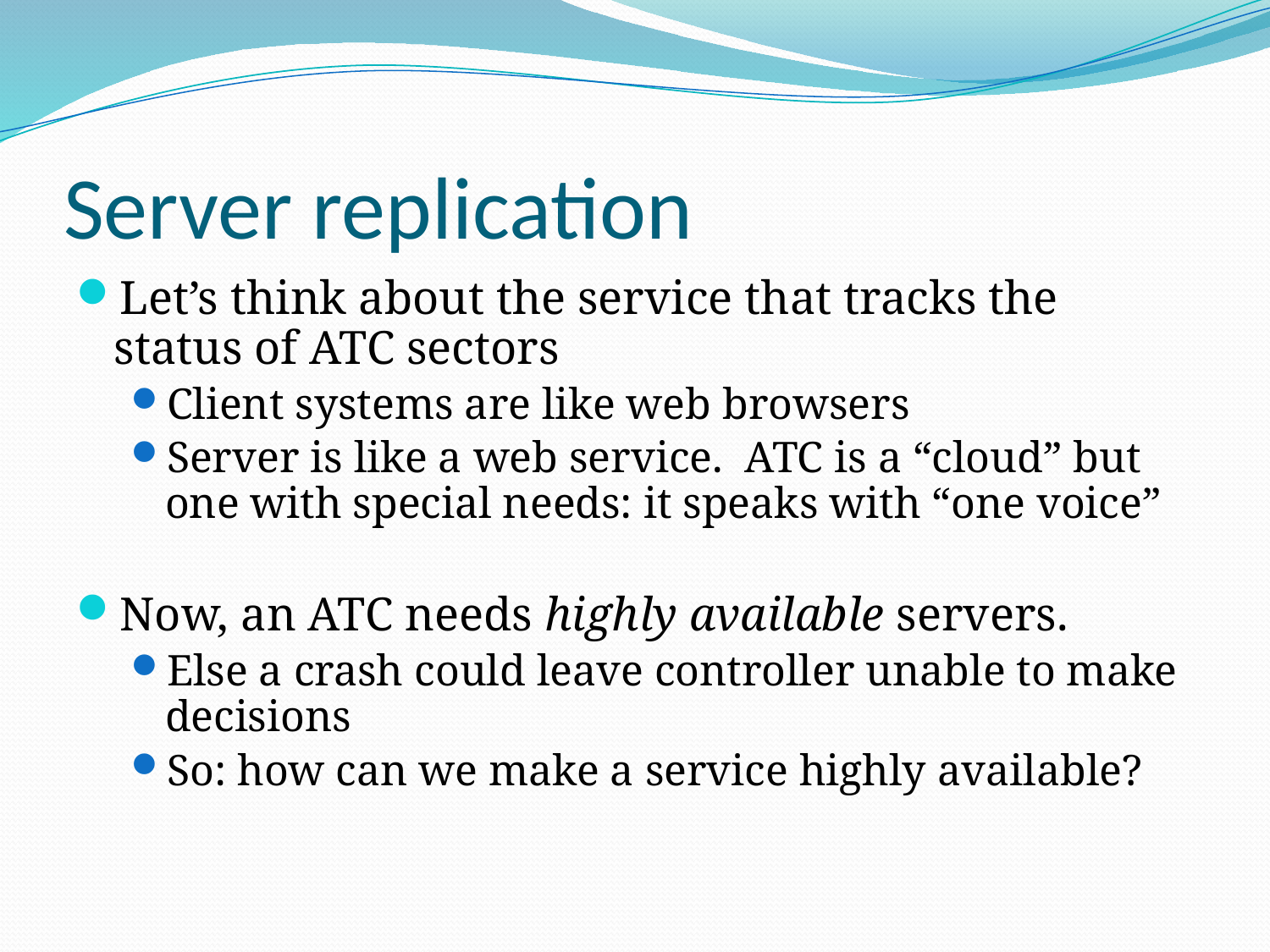

# Server replication
Let’s think about the service that tracks the status of ATC sectors
Client systems are like web browsers
Server is like a web service.  ATC is a “cloud” but one with special needs: it speaks with “one voice”

Now, an ATC needs highly available servers.
Else a crash could leave controller unable to make decisions
So: how can we make a service highly available?